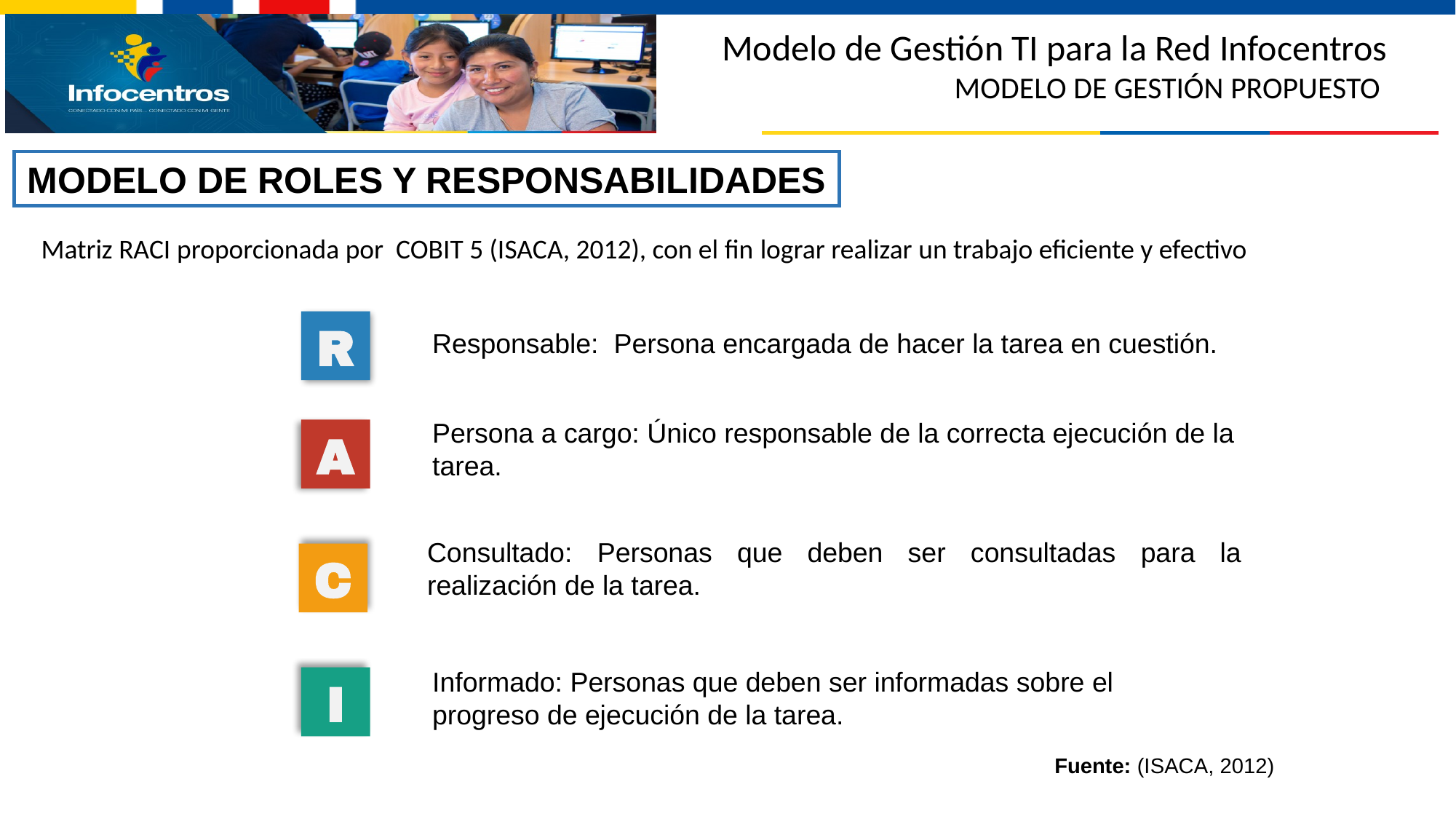

Modelo de Gestión TI para la Red Infocentros
MODELO DE GESTIÓN PROPUESTO
MODELO DE ROLES Y RESPONSABILIDADES
Matriz RACI proporcionada por  COBIT 5 (ISACA, 2012), con el fin lograr realizar un trabajo eficiente y efectivo
R
Responsable:  Persona encargada de hacer la tarea en cuestión.
Persona a cargo: Único responsable de la correcta ejecución de la tarea.
A
Consultado: Personas que deben ser consultadas para la realización de la tarea.
C
Informado: Personas que deben ser informadas sobre el progreso de ejecución de la tarea.
I
Fuente: (ISACA, 2012)